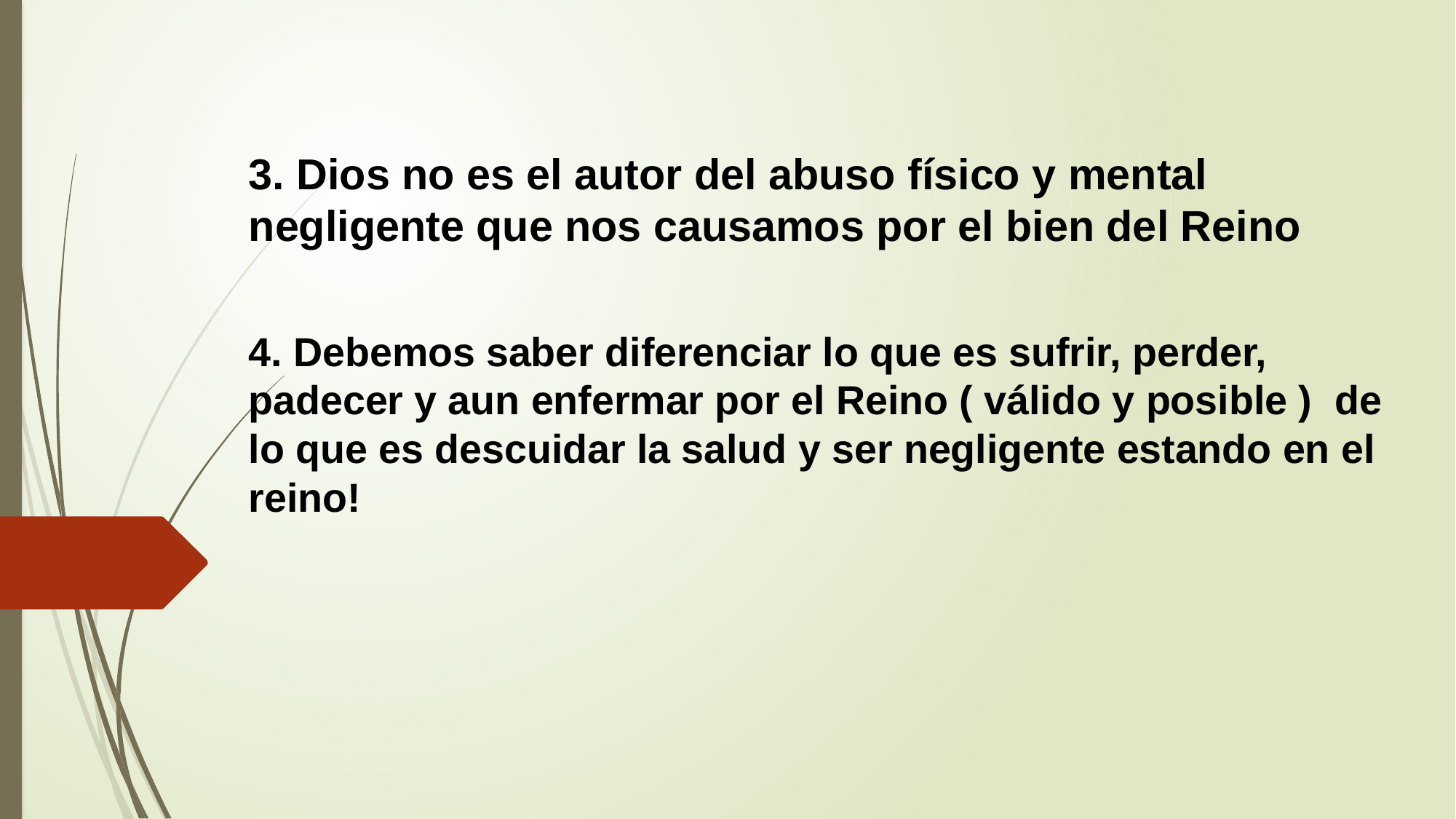

3. Dios no es el autor del abuso físico y mental negligente que nos causamos por el bien del Reino

4. Debemos saber diferenciar lo que es sufrir, perder, padecer y aun enfermar por el Reino ( válido y posible )  de lo que es descuidar la salud y ser negligente estando en el reino!